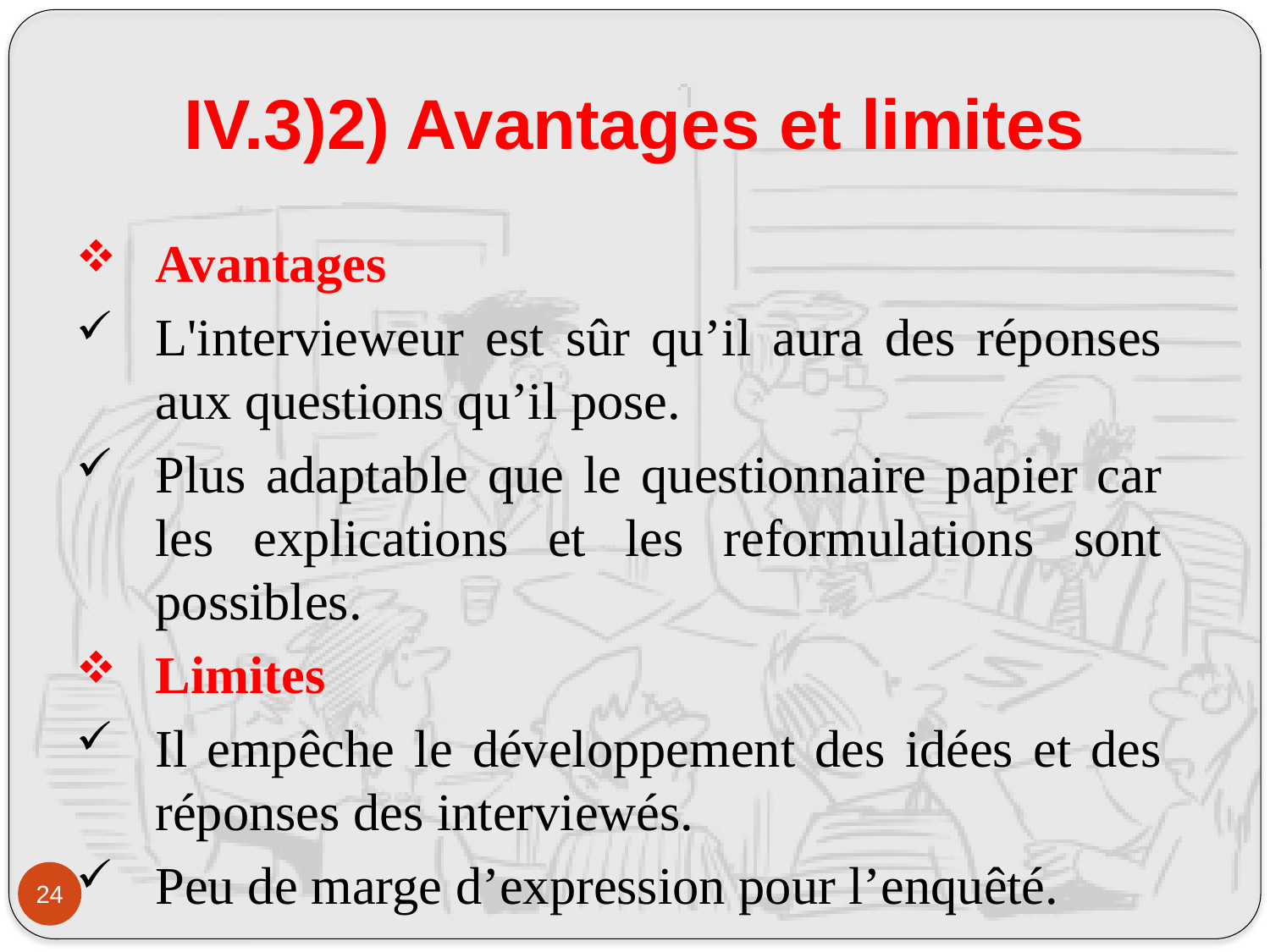

# IV.3)2) Avantages et limites
Avantages
L'intervieweur est sûr qu’il aura des réponses aux questions qu’il pose.
Plus adaptable que le questionnaire papier car les explications et les reformulations sont possibles.
Limites
Il empêche le développement des idées et des réponses des interviewés.
Peu de marge d’expression pour l’enquêté.
24